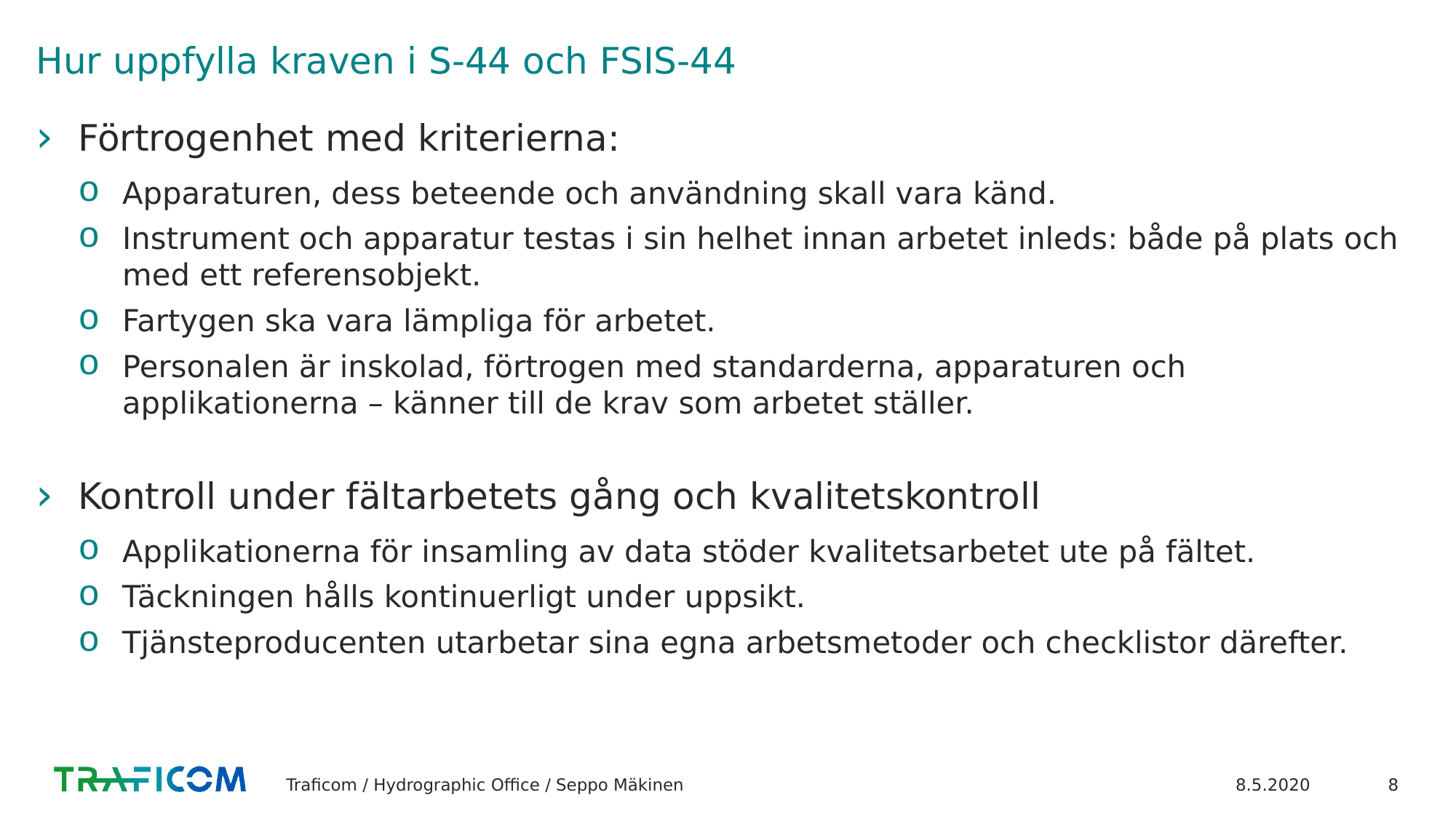

# Hur uppfylla kraven i S-44 och FSIS-44
Förtrogenhet med kriterierna:
Apparaturen, dess beteende och användning skall vara känd.
Instrument och apparatur testas i sin helhet innan arbetet inleds: både på plats och med ett referensobjekt.
Fartygen ska vara lämpliga för arbetet.
Personalen är inskolad, förtrogen med standarderna, apparaturen och applikationerna – känner till de krav som arbetet ställer.

Kontroll under fältarbetets gång och kvalitetskontroll
Applikationerna för insamling av data stöder kvalitetsarbetet ute på fältet.
Täckningen hålls kontinuerligt under uppsikt.
Tjänsteproducenten utarbetar sina egna arbetsmetoder och checklistor därefter.

Traficom / Hydrographic Office / Seppo Mäkinen
8.5.2020
8